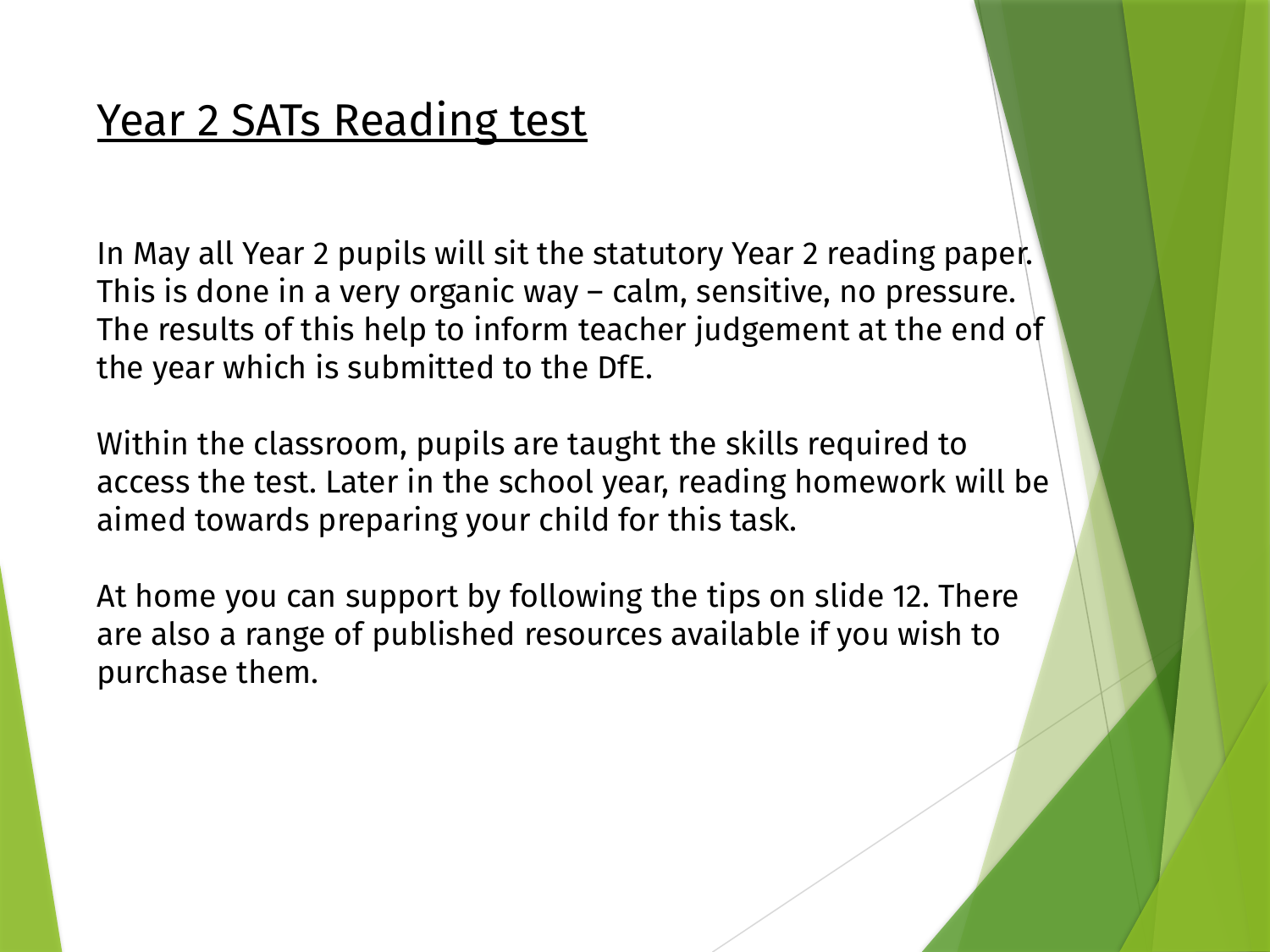

# Year 2 SATs Reading test
In May all Year 2 pupils will sit the statutory Year 2 reading paper. This is done in a very organic way – calm, sensitive, no pressure. The results of this help to inform teacher judgement at the end of the year which is submitted to the DfE.

Within the classroom, pupils are taught the skills required to access the test. Later in the school year, reading homework will be aimed towards preparing your child for this task.

At home you can support by following the tips on slide 12. There are also a range of published resources available if you wish to purchase them.